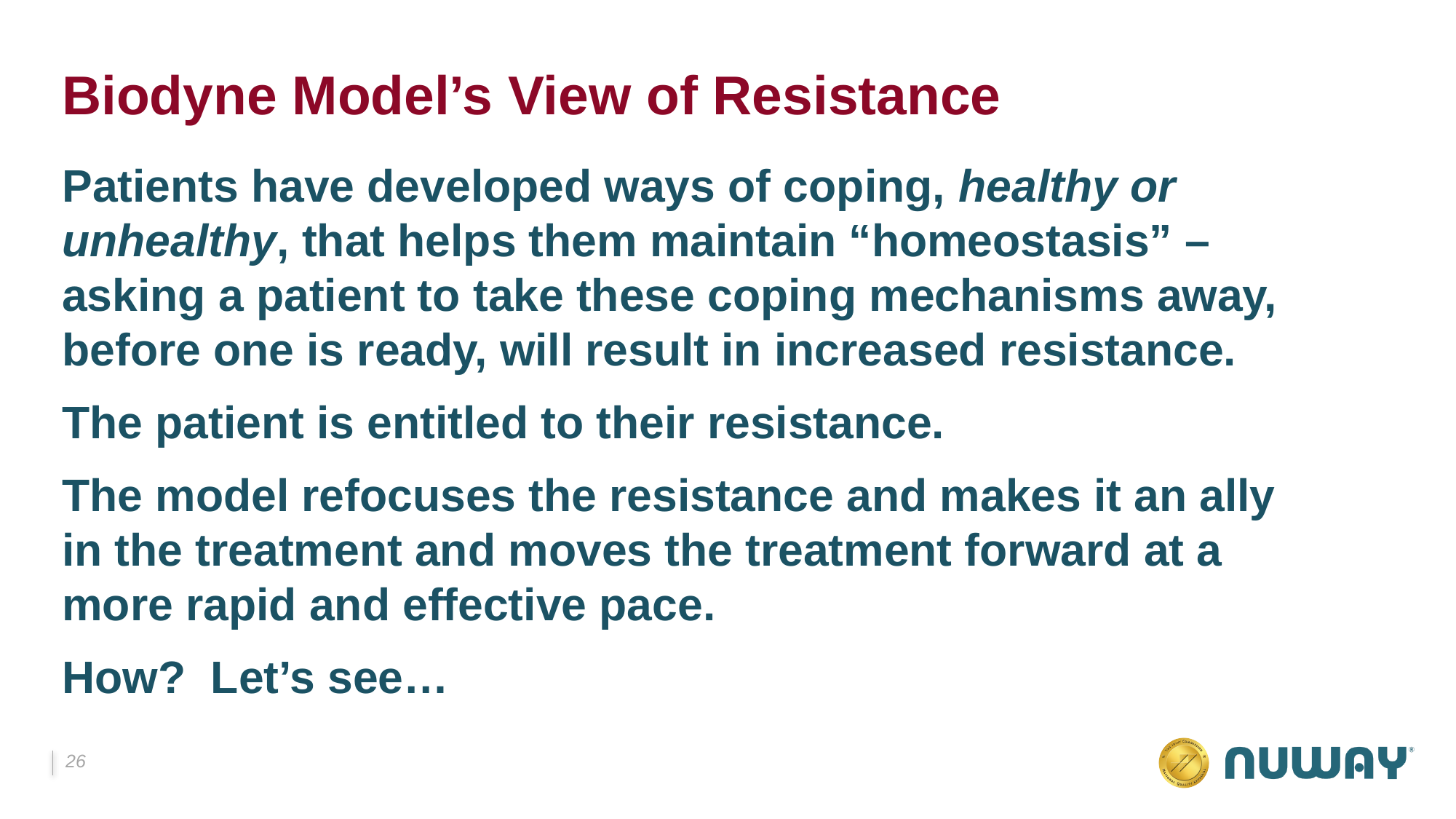

# Biodyne Model’s View of Resistance
Patients have developed ways of coping, healthy or unhealthy, that helps them maintain “homeostasis” – asking a patient to take these coping mechanisms away, before one is ready, will result in increased resistance.
The patient is entitled to their resistance.
The model refocuses the resistance and makes it an ally in the treatment and moves the treatment forward at a more rapid and effective pace.
How?  Let’s see…